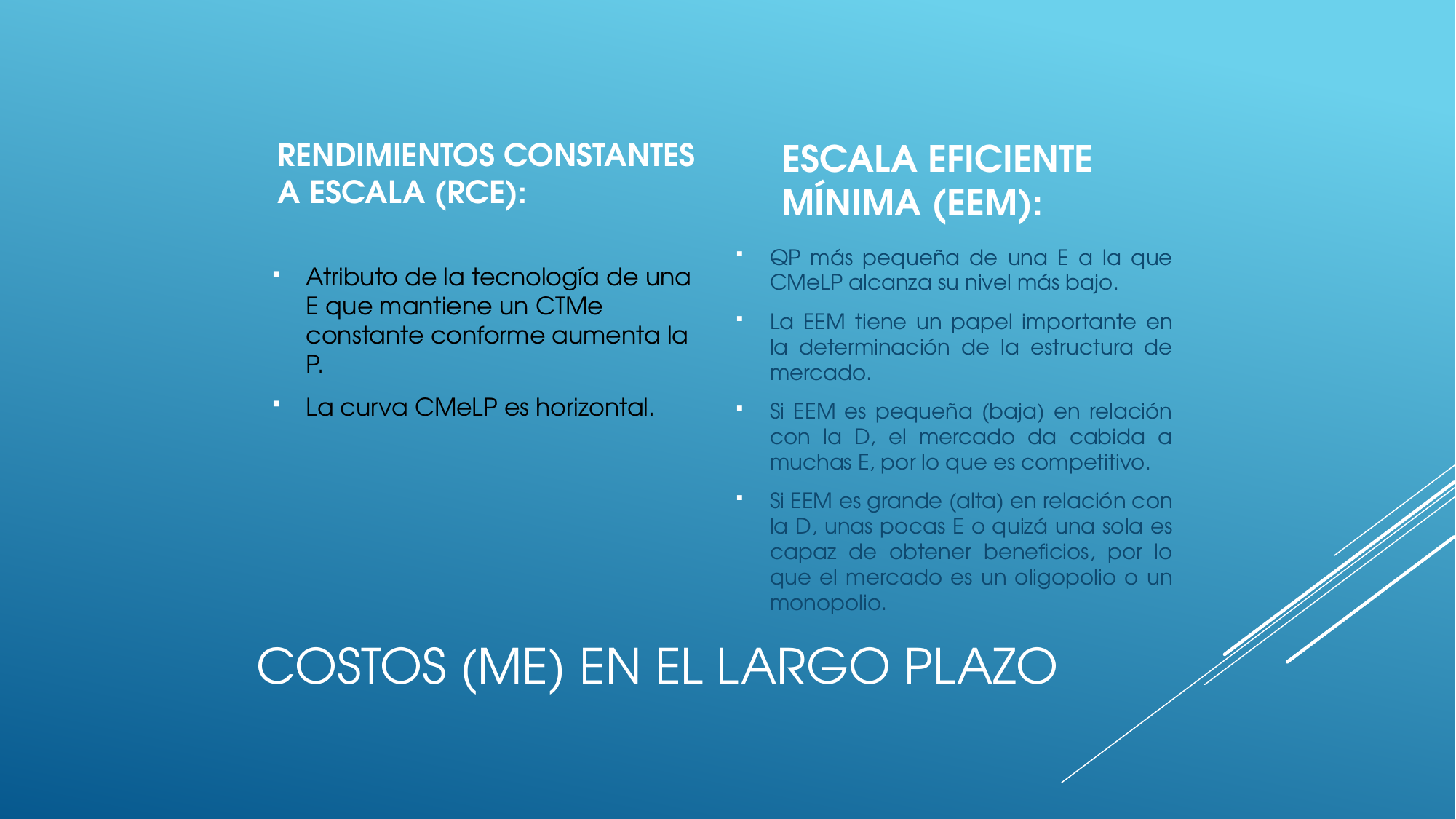

Rendimientos constantes a escala (RCE):
Escala eficiente mínima (EEM):
QP más pequeña de una E a la que CMeLP alcanza su nivel más bajo.
La EEM tiene un papel importante en la determinación de la estructura de mercado.
Si EEM es pequeña (baja) en relación con la D, el mercado da cabida a muchas E, por lo que es competitivo.
Si EEM es grande (alta) en relación con la D, unas pocas E o quizá una sola es capaz de obtener beneficios, por lo que el mercado es un oligopolio o un monopolio.
Atributo de la tecnología de una E que mantiene un CTMe constante conforme aumenta la P.
La curva CMeLP es horizontal.

# Costos (ME) en el largo plazo